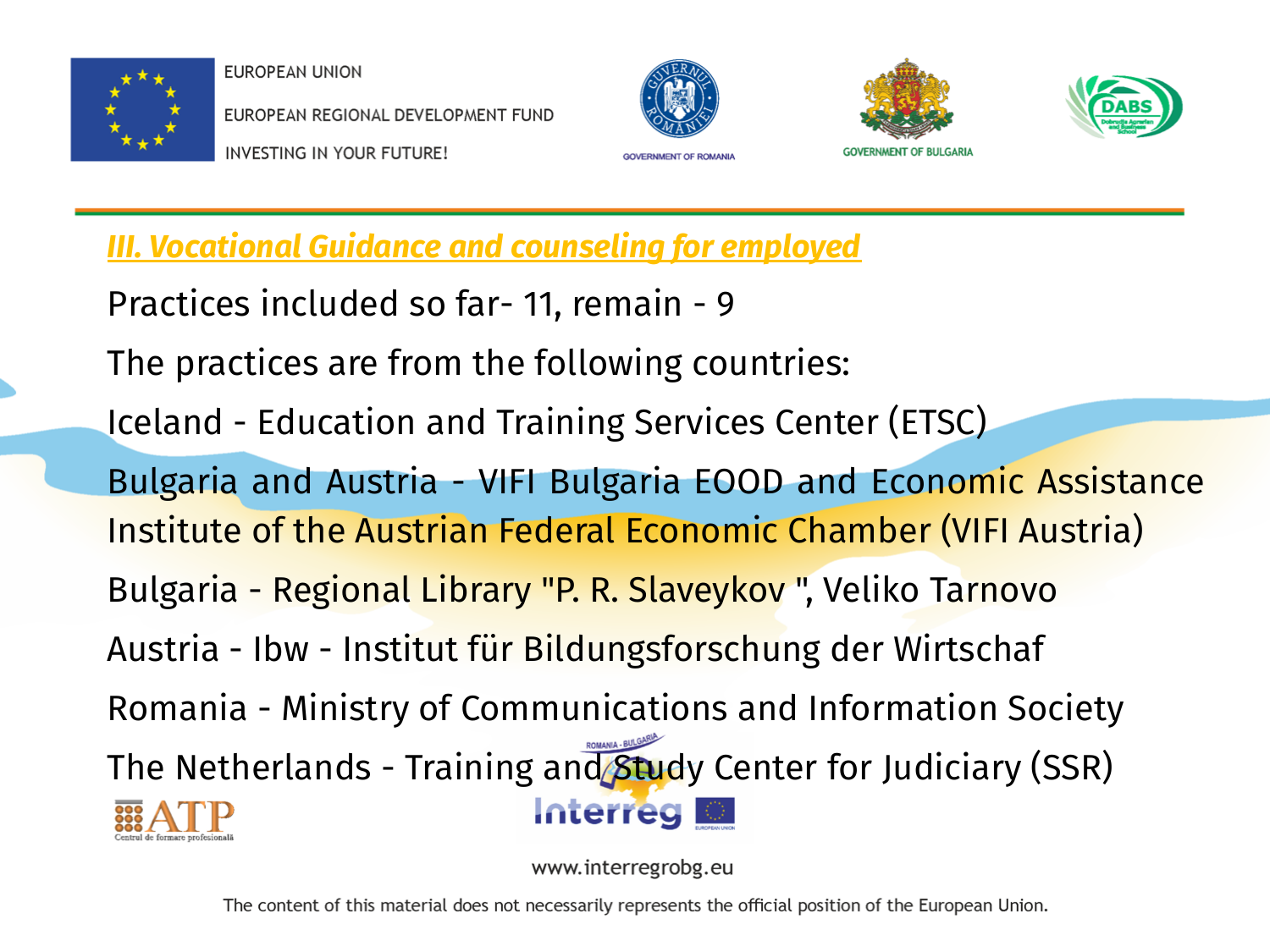

III. Vocational Guidance and counseling for employed
Practices included so far- 11, remain - 9
The practices are from the following countries:
Iceland - Education and Training Services Center (ETSC)
Bulgaria and Austria - VIFI Bulgaria EOOD and Economic Assistance Institute of the Austrian Federal Economic Chamber (VIFI Austria)
Bulgaria - Regional Library "P. R. Slaveykov ", Veliko Tarnovo
Austria - Ibw - Institut für Bildungsforschung der Wirtschaf
Romania - Ministry of Communications and Information Society
The Netherlands - Training and Study Center for Judiciary (SSR)